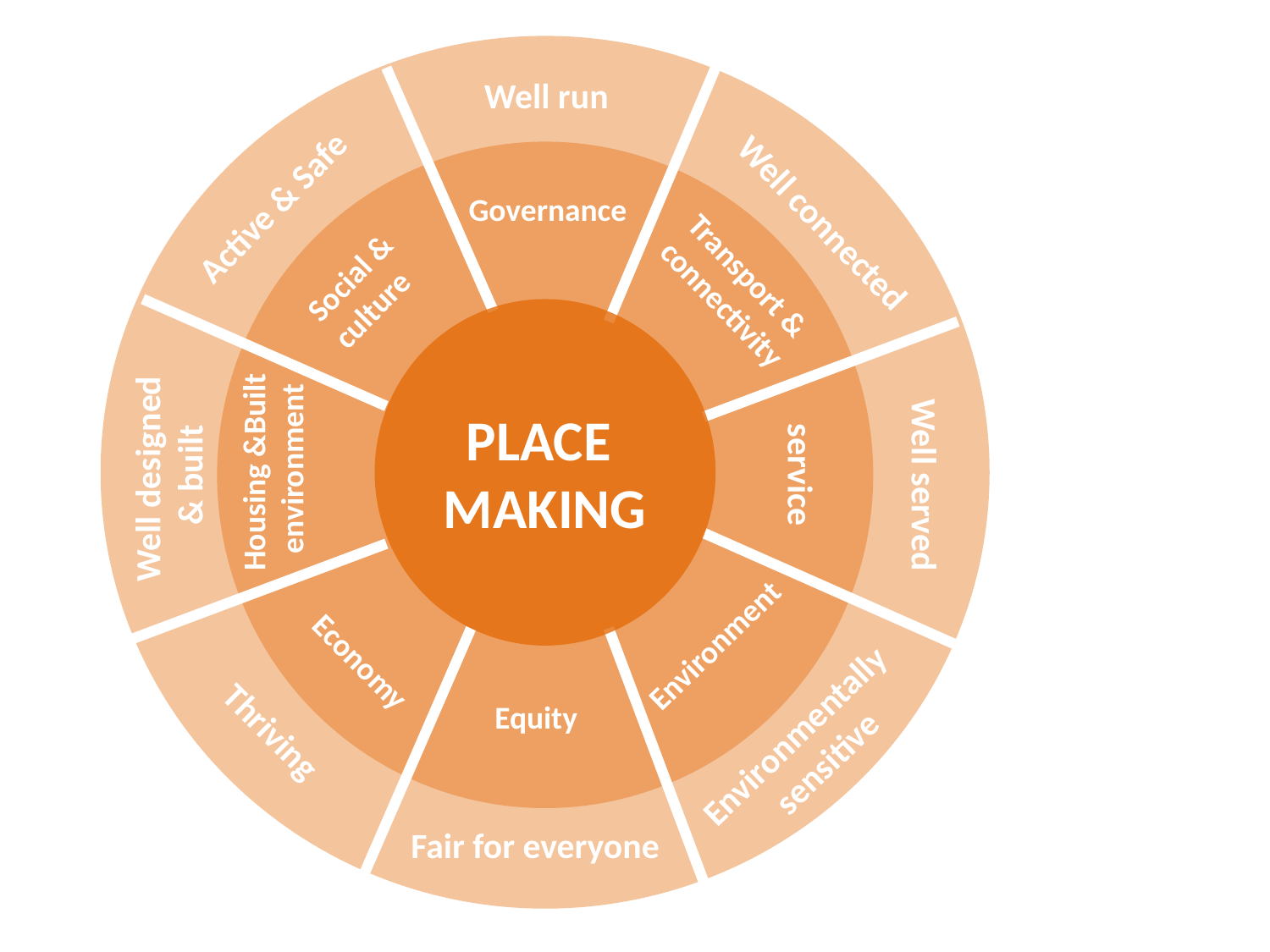

PLACE
MAKING
Well run
Active & Safe
Governance
Well connected
Social &
culture
Transport &
connectivity
Housing &Built
environment
Well designed
& built
service
Well served
Environment
Economy
Equity
Environmentally
sensitive
Thriving
Fair for everyone